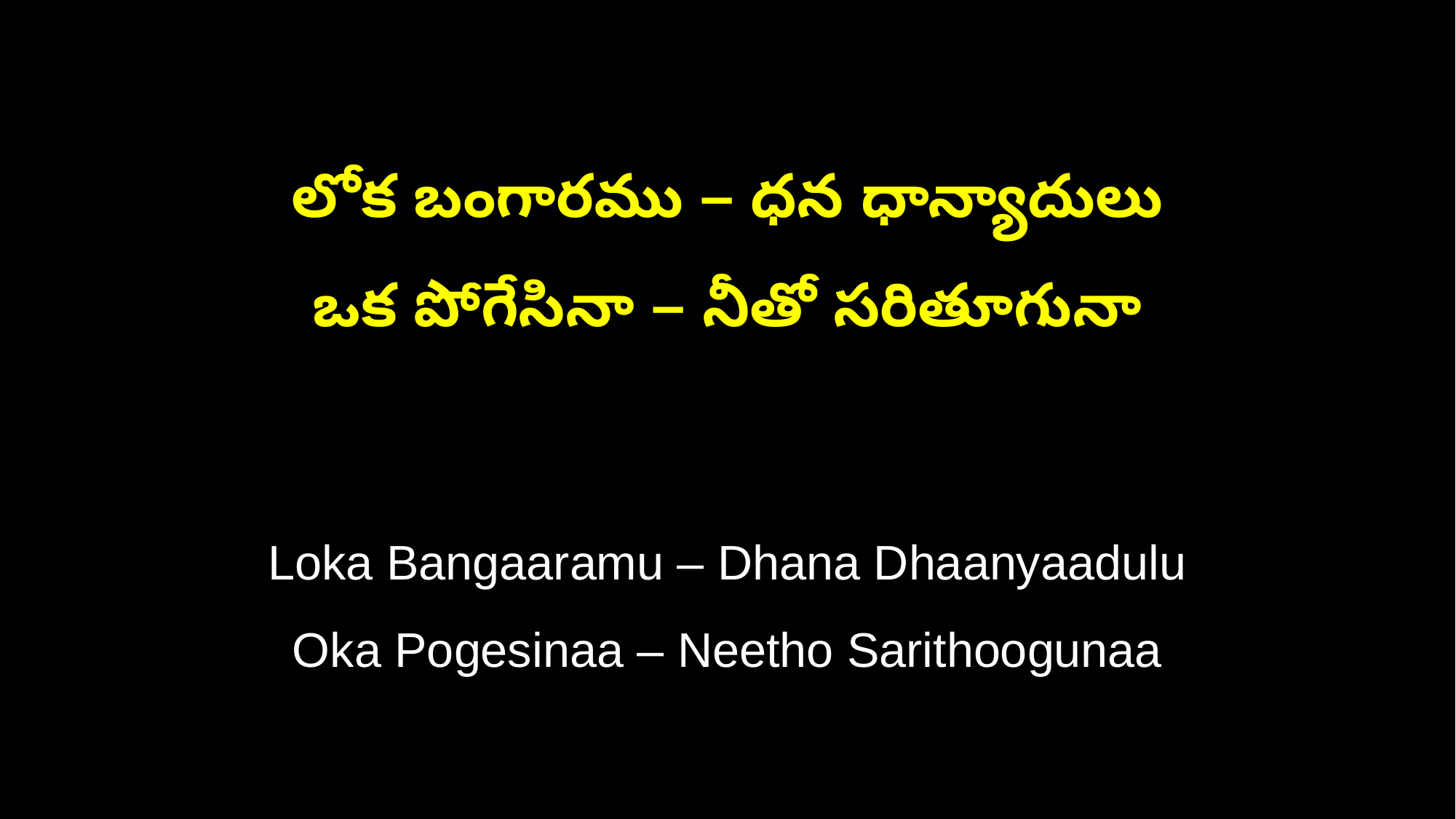

లోక బంగారము – ధన ధాన్యాదులు
ఒక పోగేసినా – నీతో సరితూగునా
Loka Bangaaramu – Dhana Dhaanyaadulu
Oka Pogesinaa – Neetho Sarithoogunaa